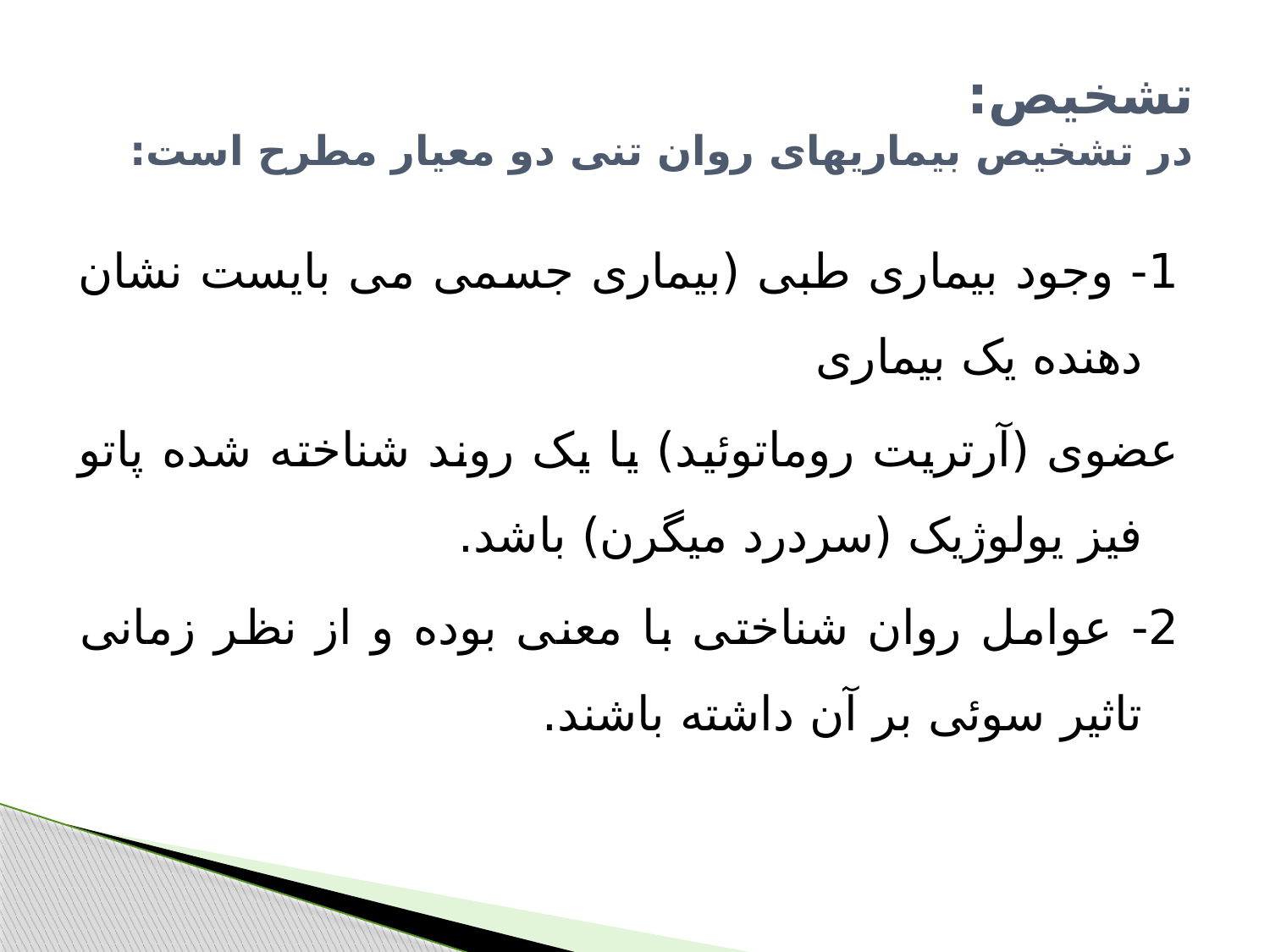

# تشخیص: در تشخیص بیماریهای روان تنی دو معیار مطرح است:
1- وجود بیماری طبی (بیماری جسمی می بایست نشان دهنده یک بیماری
عضوی (آرتریت روماتوئید) یا یک روند شناخته شده پاتو فیز یولوژیک (سردرد میگرن) باشد.
2- عوامل روان شناختی با معنی بوده و از نظر زمانی تاثیر سوئی بر آن داشته باشند.